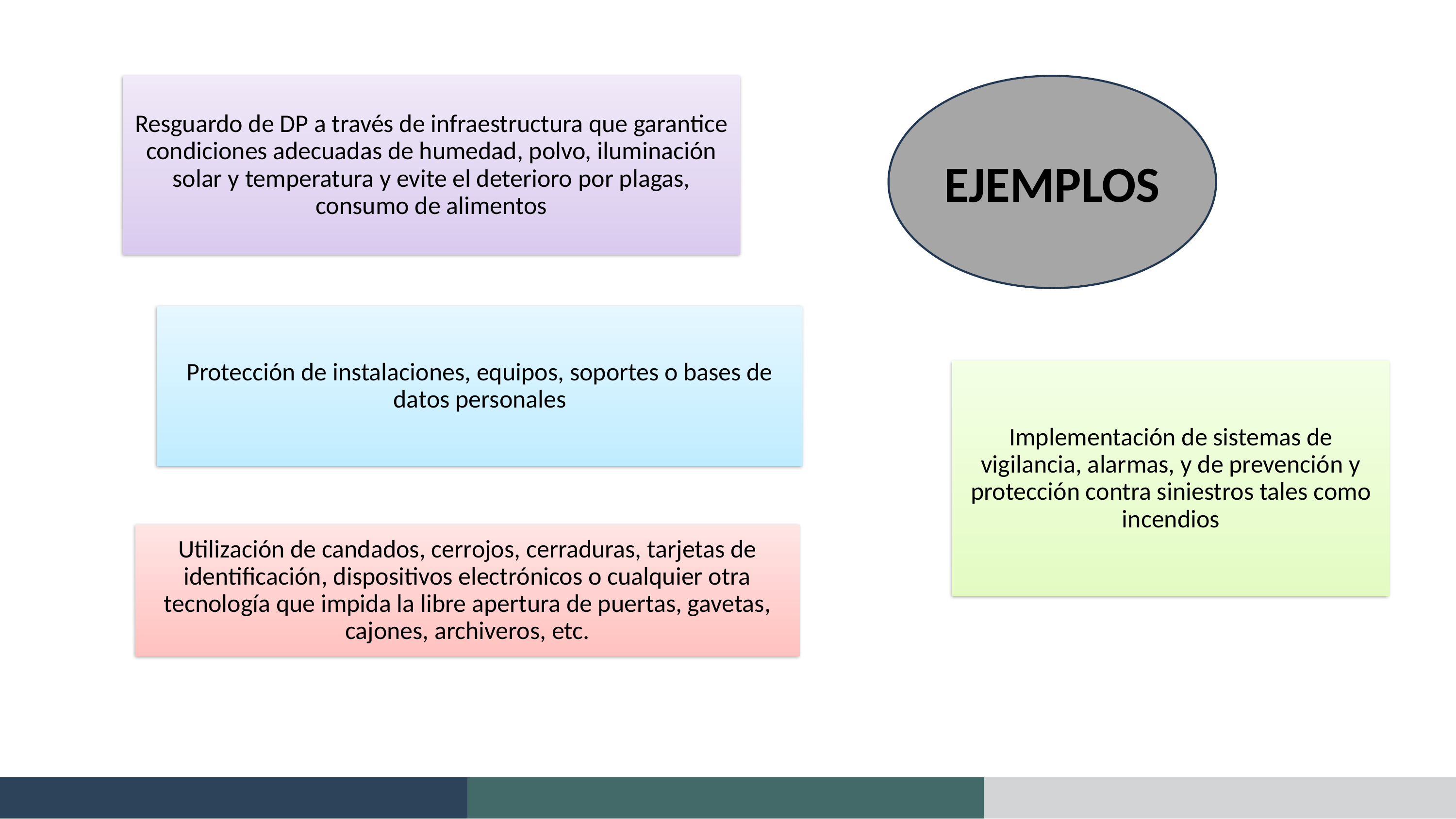

Utilización de candados, cerrojos, cerraduras, tarjetas de identificación, dispositivos electrónicos o cualquier otra tecnología que impida la libre apertura de puertas, gavetas, cajones, archiveros, etc.
Implementación de sistemas de vigilancia, alarmas, y de prevención y protección contra siniestros tales como incendios
Resguardo de DP a través de infraestructura que garantice condiciones adecuadas de humedad, polvo, iluminación solar y temperatura y evite el deterioro por plagas, consumo de alimentos
Protección de instalaciones, equipos, soportes o bases de datos personales
EJEMPLOS